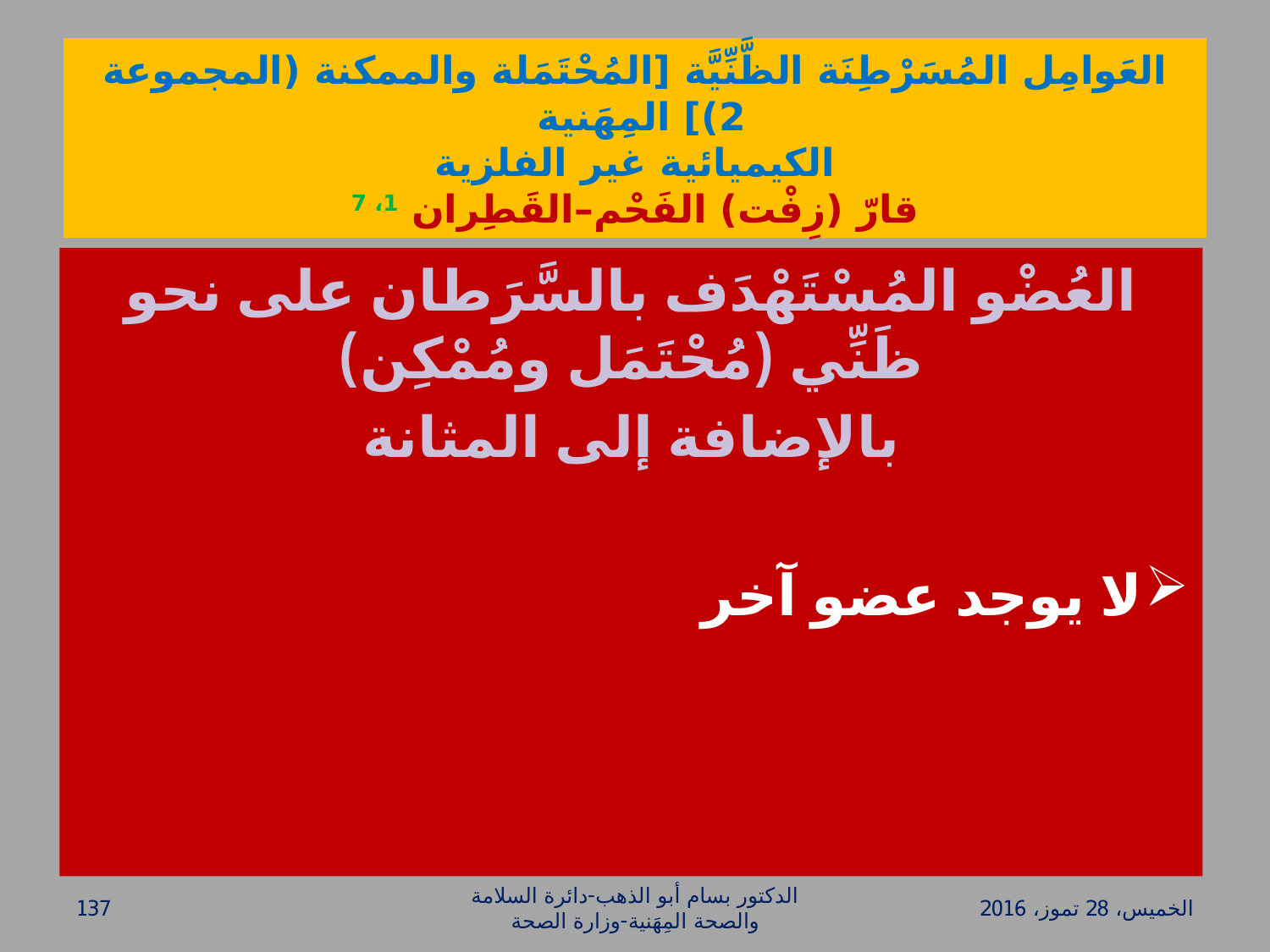

# العَوامِل المُسَرْطِنَة الظَّنِّيَّة [المُحْتَمَلة والممكنة (المجموعة 2)] المِهَنية الكيميائية غير الفلزية قارّ (زِفْت) الفَحْم–القَطِران 1، 7
العُضْو المُسْتَهْدَف بالسَّرَطان على نحو ظَنِّي (مُحْتَمَل ومُمْكِن)
بالإضافة إلى المثانة

لا يوجد عضو آخر

137
الدكتور بسام أبو الذهب-دائرة السلامة والصحة المِهَنية-وزارة الصحة
الخميس، 28 تموز، 2016